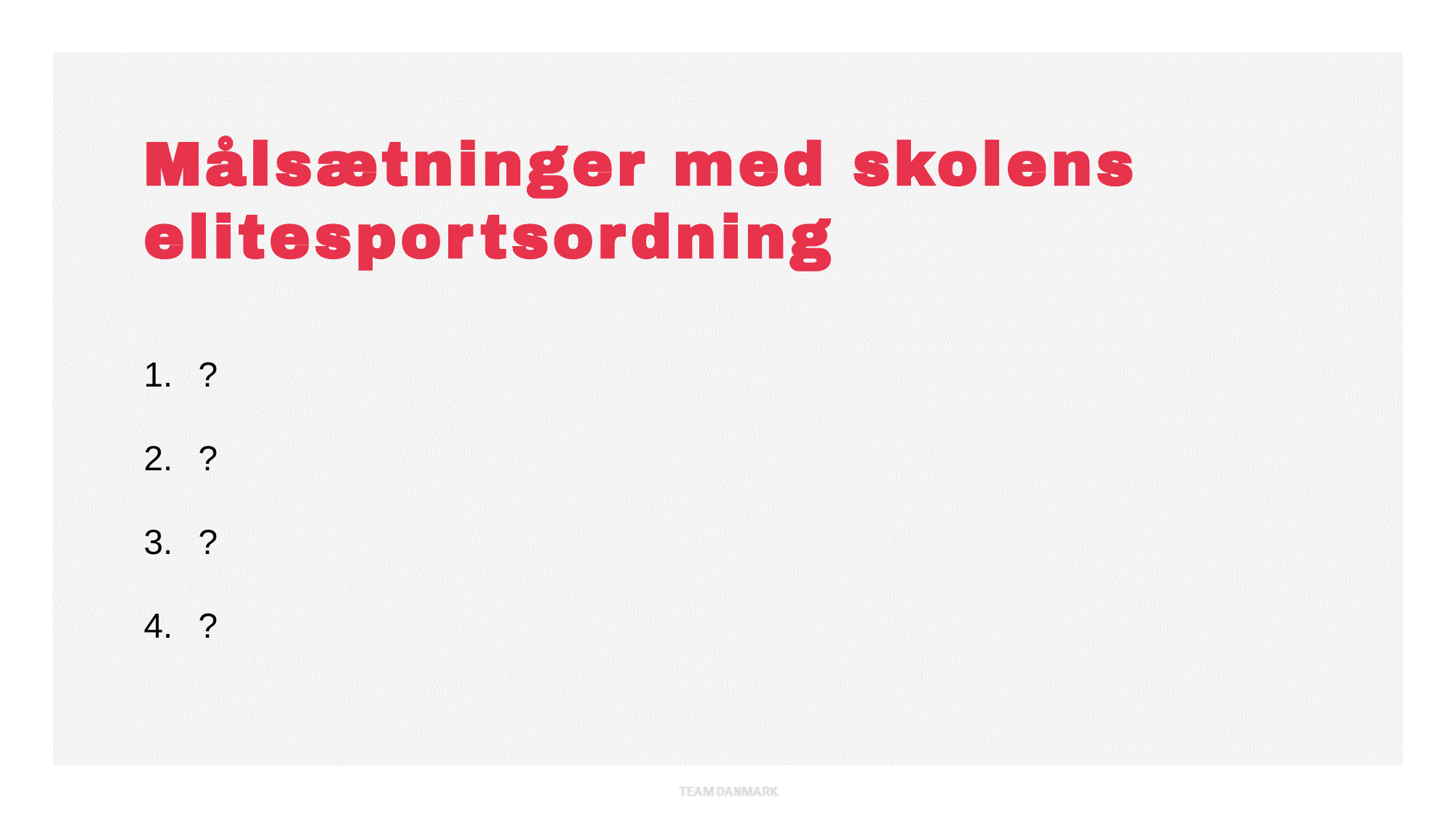

Målsætninger med skolens elitesportsordning

?
?
?
?